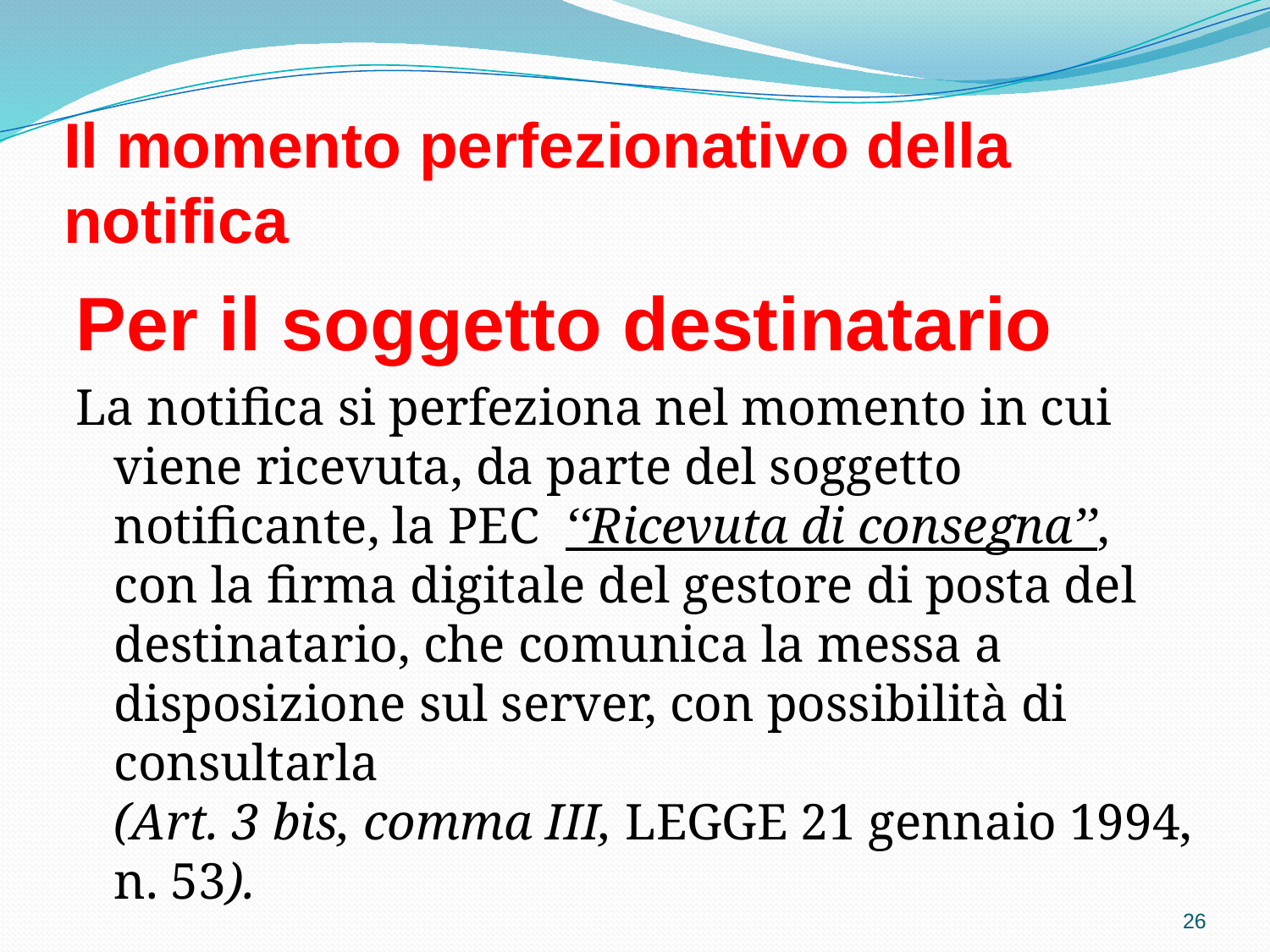

# Il momento perfezionativo della notifica
Per il soggetto destinatario
La notifica si perfeziona nel momento in cui viene ricevuta, da parte del soggetto notificante, la PEC  ‘‘Ricevuta di consegna’’, con la firma digitale del gestore di posta del destinatario, che comunica la messa a disposizione sul server, con possibilità di consultarla
(Art. 3 bis, comma III, LEGGE 21 gennaio 1994, n. 53).

26